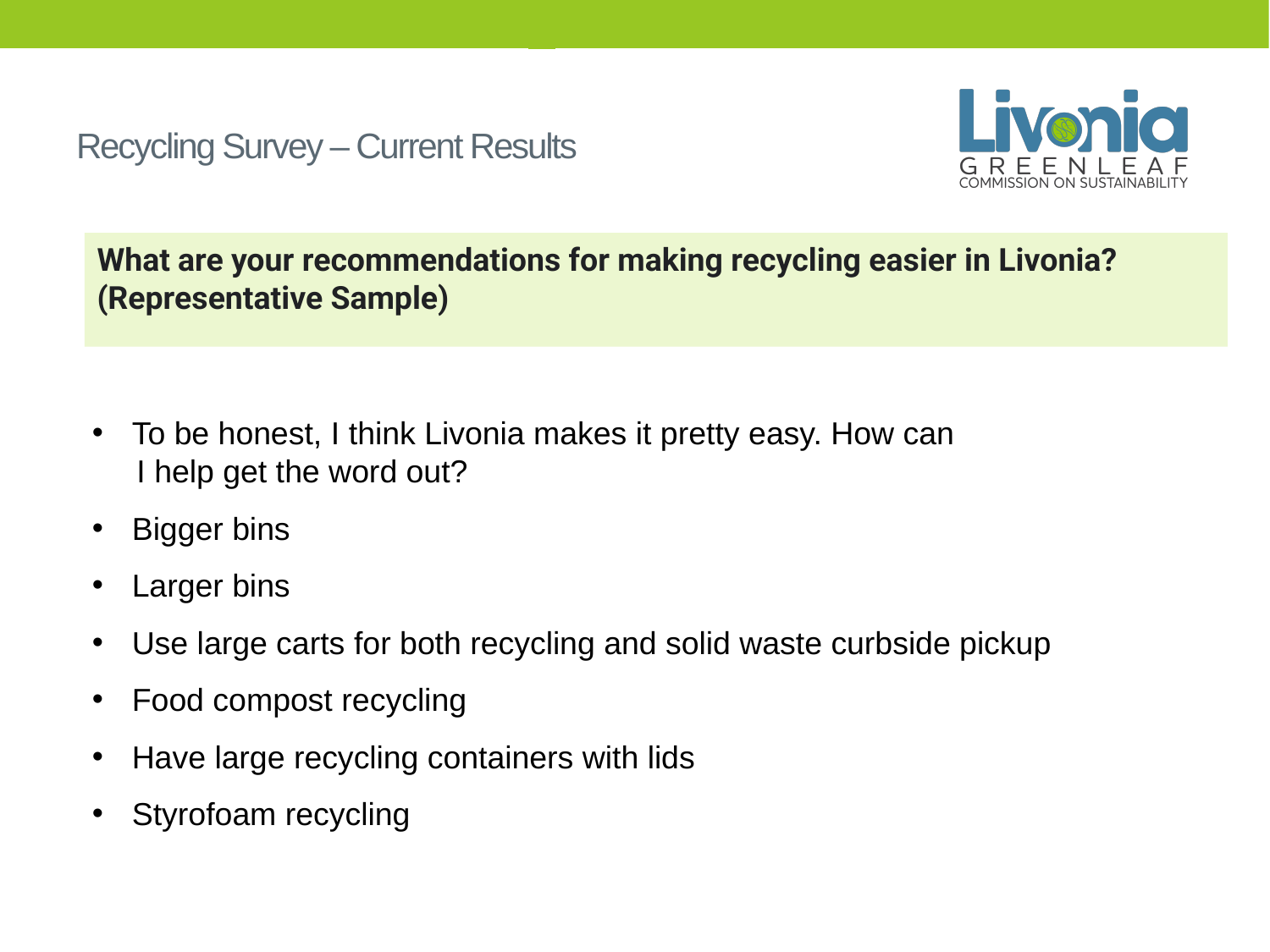

# Recycling Survey – Current Results
What are your recommendations for making recycling easier in Livonia?
(Representative Sample)

To be honest, I think Livonia makes it pretty easy. How can
     I help get the word out?
Bigger bins
Larger bins
Use large carts for both recycling and solid waste curbside pickup
Food compost recycling
Have large recycling containers with lids
Styrofoam recycling